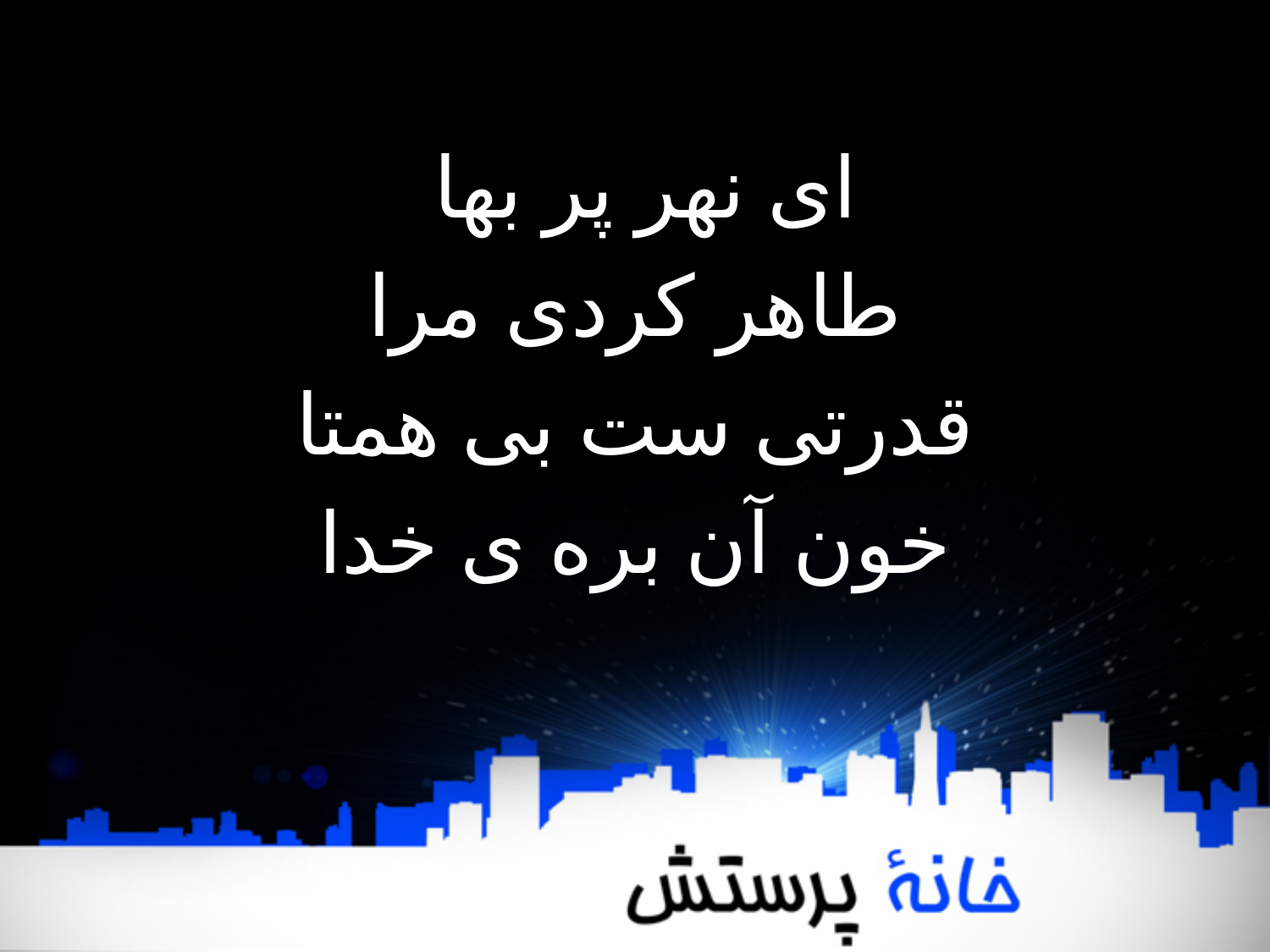

ای نهر پر بها
طاهر کردی مرا
قدرتی ست بی همتا
خون آن بره ی خدا